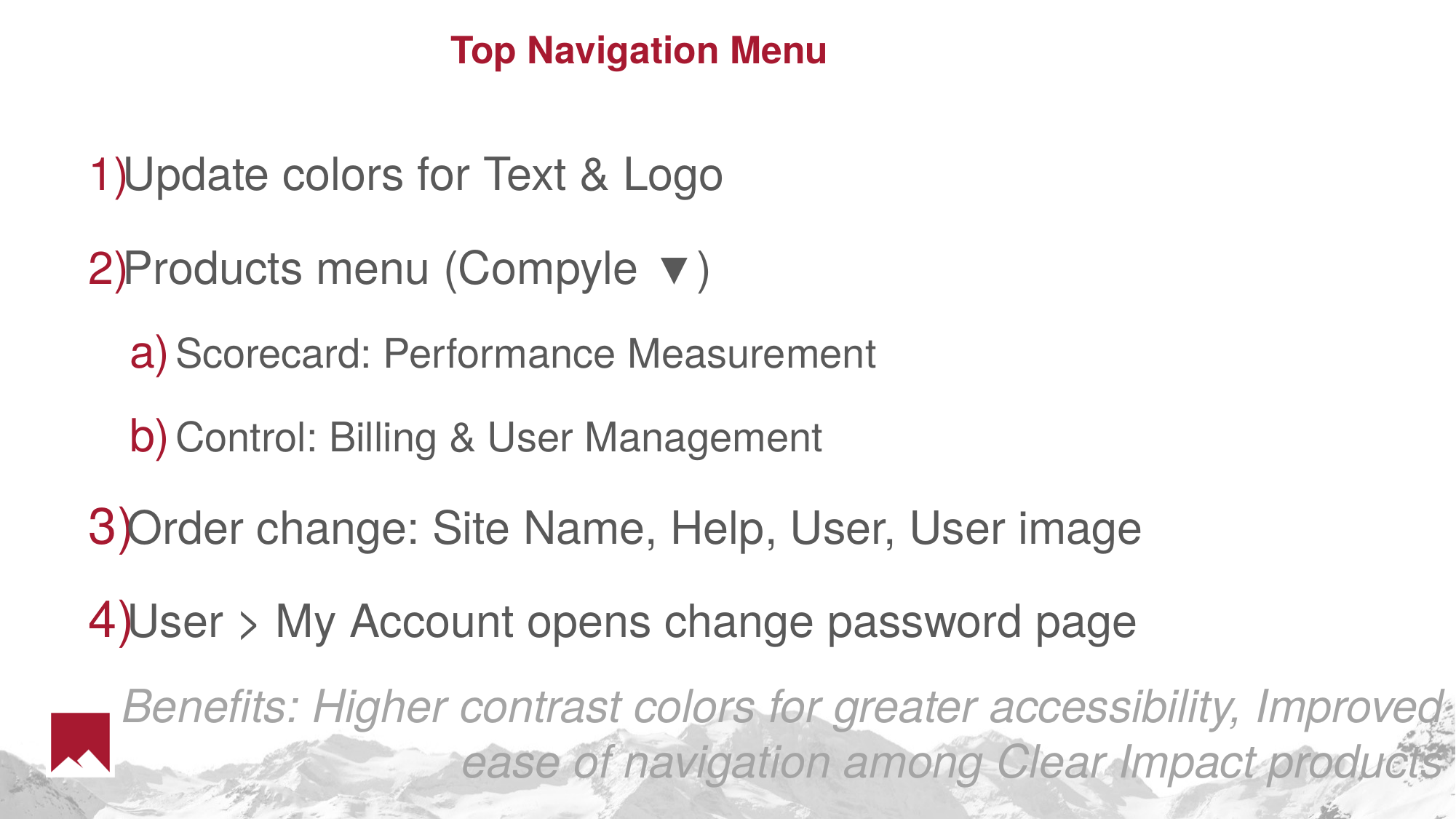

# Top Navigation Menu

Update colors for Text & Logo
Products menu (Compyle ▼)
Scorecard: Performance Measurement
Control: Billing & User Management
Order change: Site Name, Help, User, User image
User > My Account opens change password page

Benefits: Higher contrast colors for greater accessibility, Improved ease of navigation among Clear Impact products